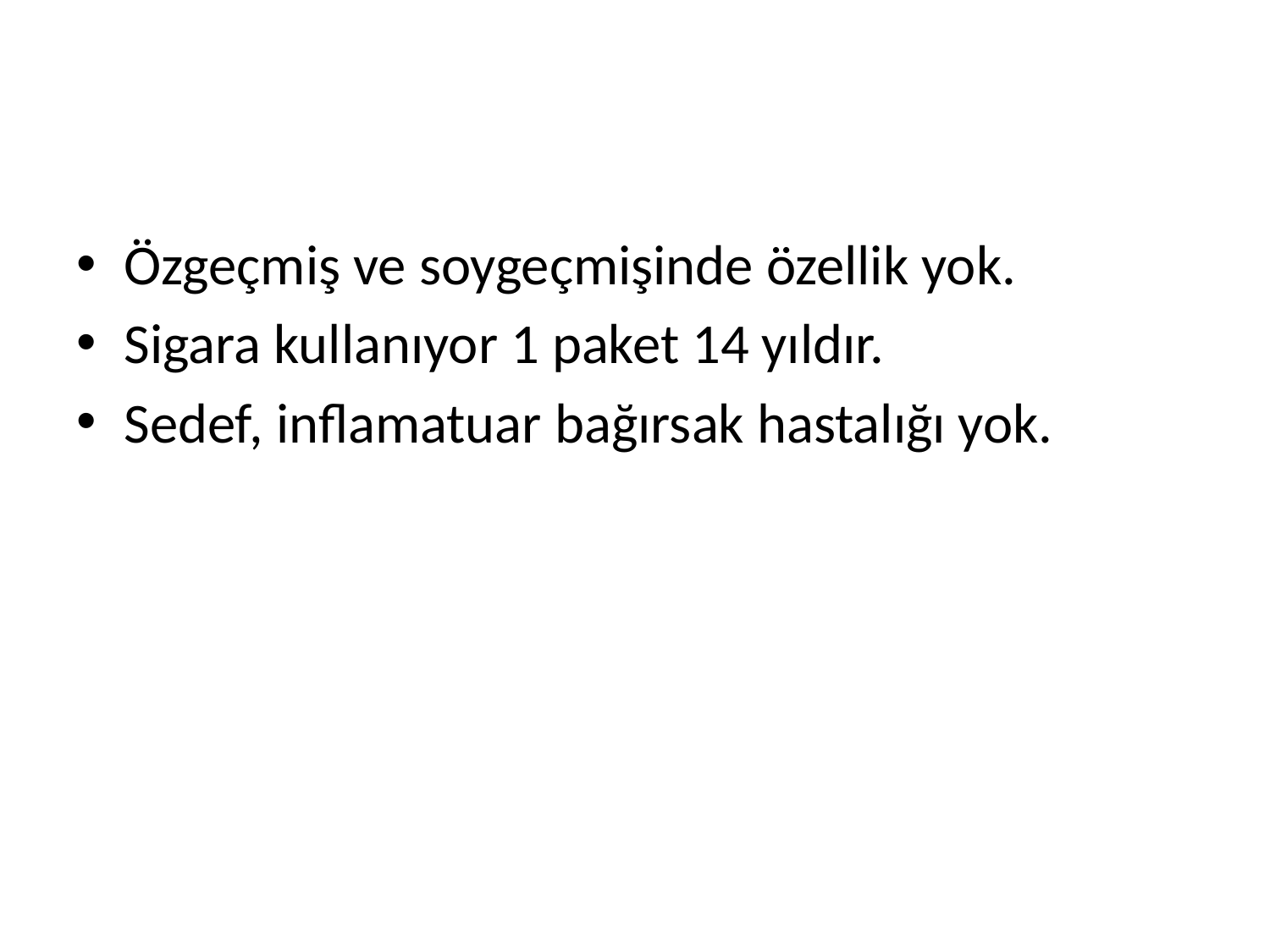

#
Özgeçmiş ve soygeçmişinde özellik yok.
Sigara kullanıyor 1 paket 14 yıldır.
Sedef, inflamatuar bağırsak hastalığı yok.